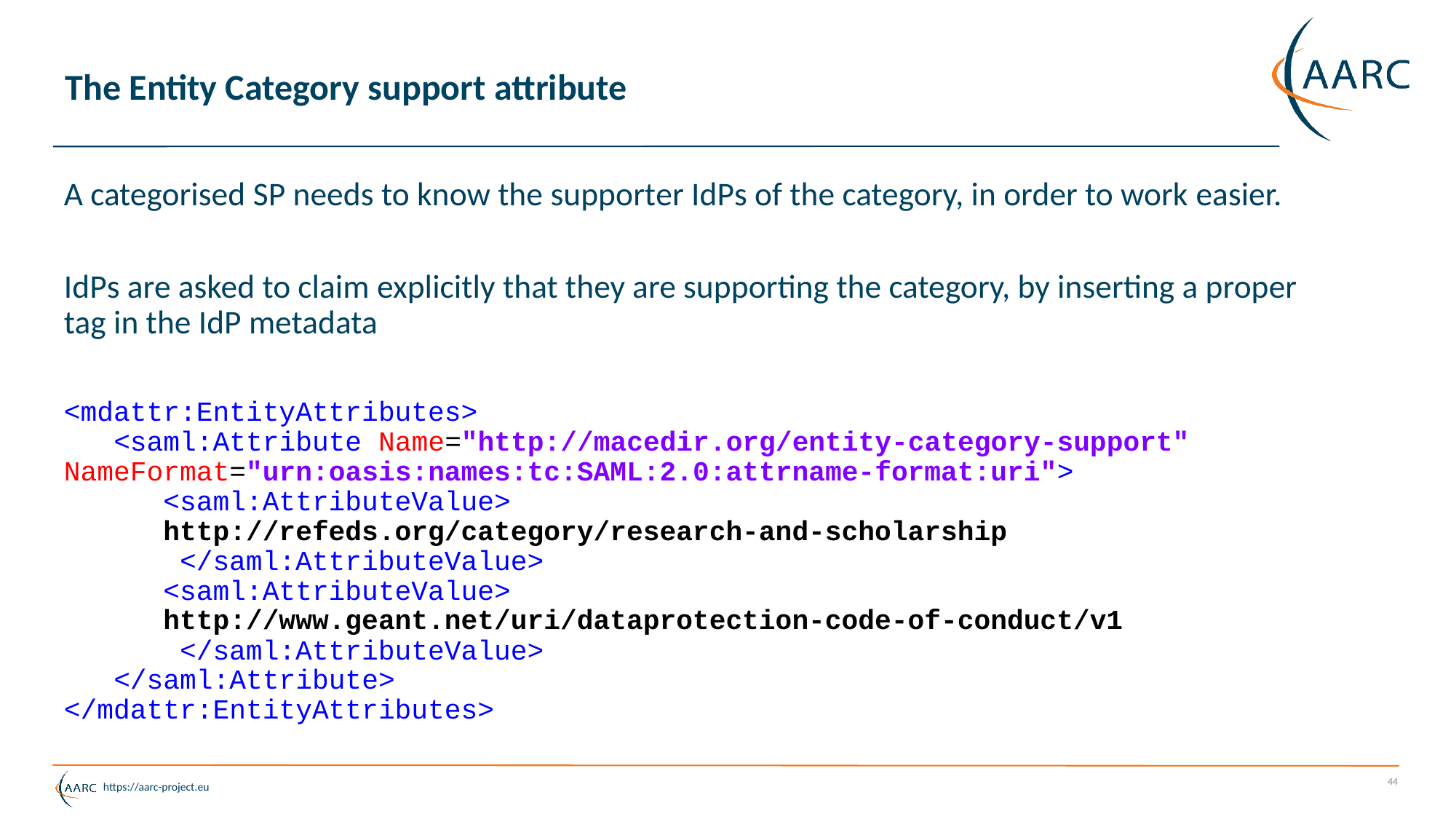

# The Entity Category support attribute
A categorised SP needs to know the supporter IdPs of the category, in order to work easier.

IdPs are asked to claim explicitly that they are supporting the category, by inserting a proper tag in the IdP metadata

<mdattr:EntityAttributes>
   <saml:Attribute Name="http://macedir.org/entity-category-support" 			NameFormat="urn:oasis:names:tc:SAML:2.0:attrname-format:uri">
      <saml:AttributeValue>
		http://refeds.org/category/research-and-scholarship
	 </saml:AttributeValue>
      <saml:AttributeValue>
		http://www.geant.net/uri/dataprotection-code-of-conduct/v1
	 </saml:AttributeValue>
   </saml:Attribute>
</mdattr:EntityAttributes>

44